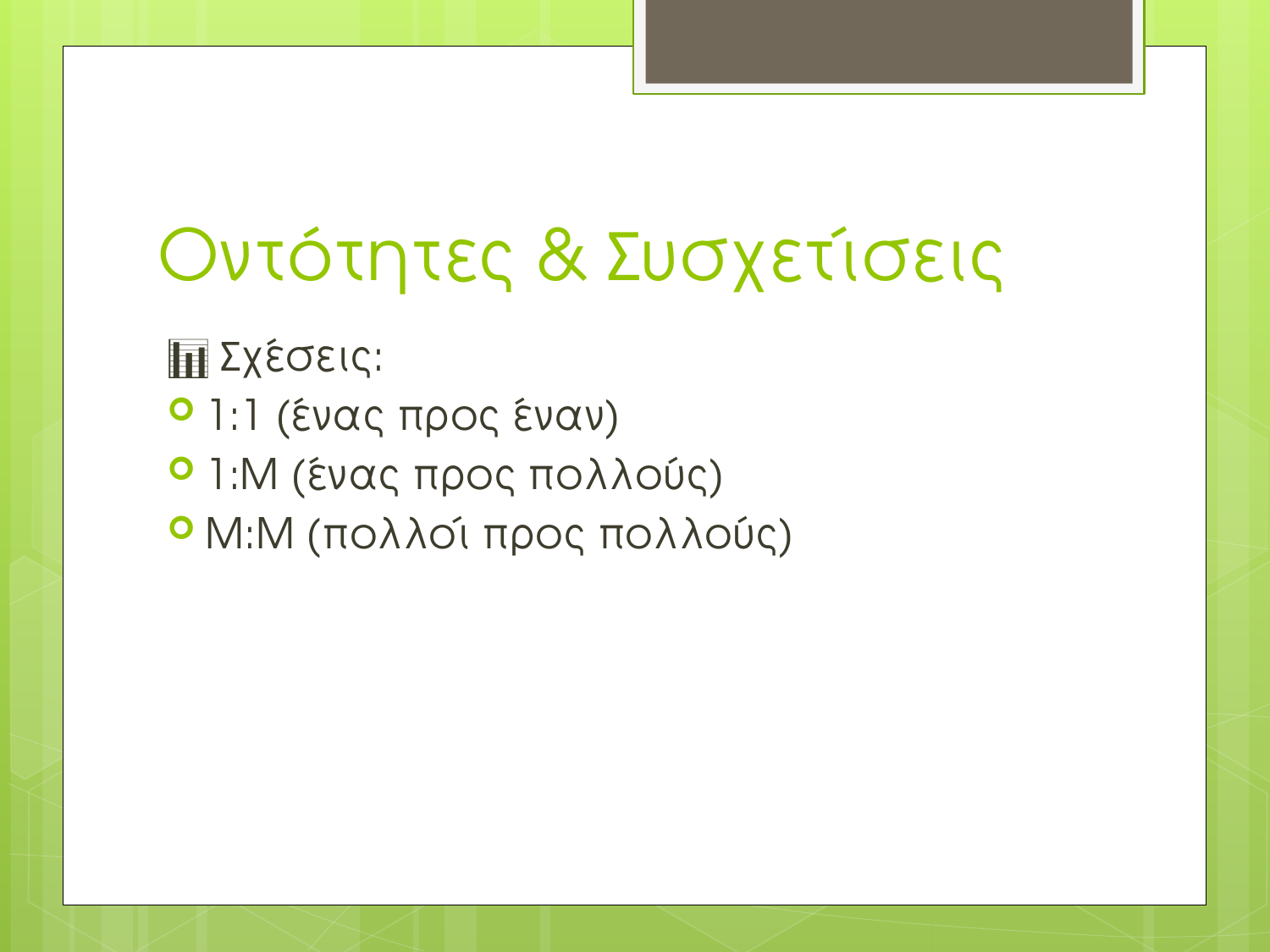

# Οντότητες & Συσχετίσεις
📊 Σχέσεις:
1:1 (ένας προς έναν)
1:Μ (ένας προς πολλούς)
Μ:Μ (πολλοί προς πολλούς)